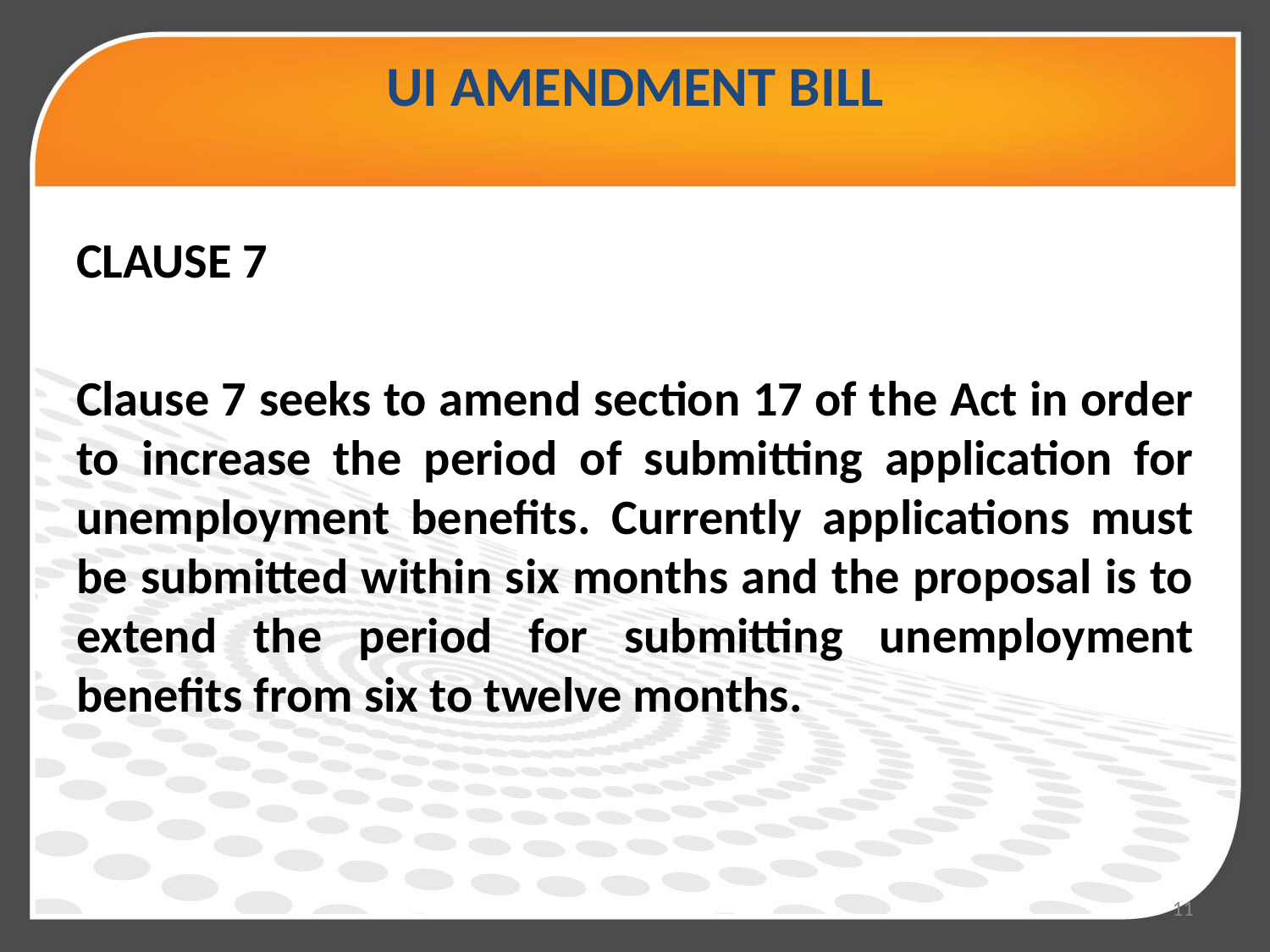

# UI AMENDMENT BILL
CLAUSE 7

Clause 7 seeks to amend section 17 of the Act in order to increase the period of submitting application for unemployment benefits. Currently applications must be submitted within six months and the proposal is to extend the period for submitting unemployment benefits from six to twelve months.

11